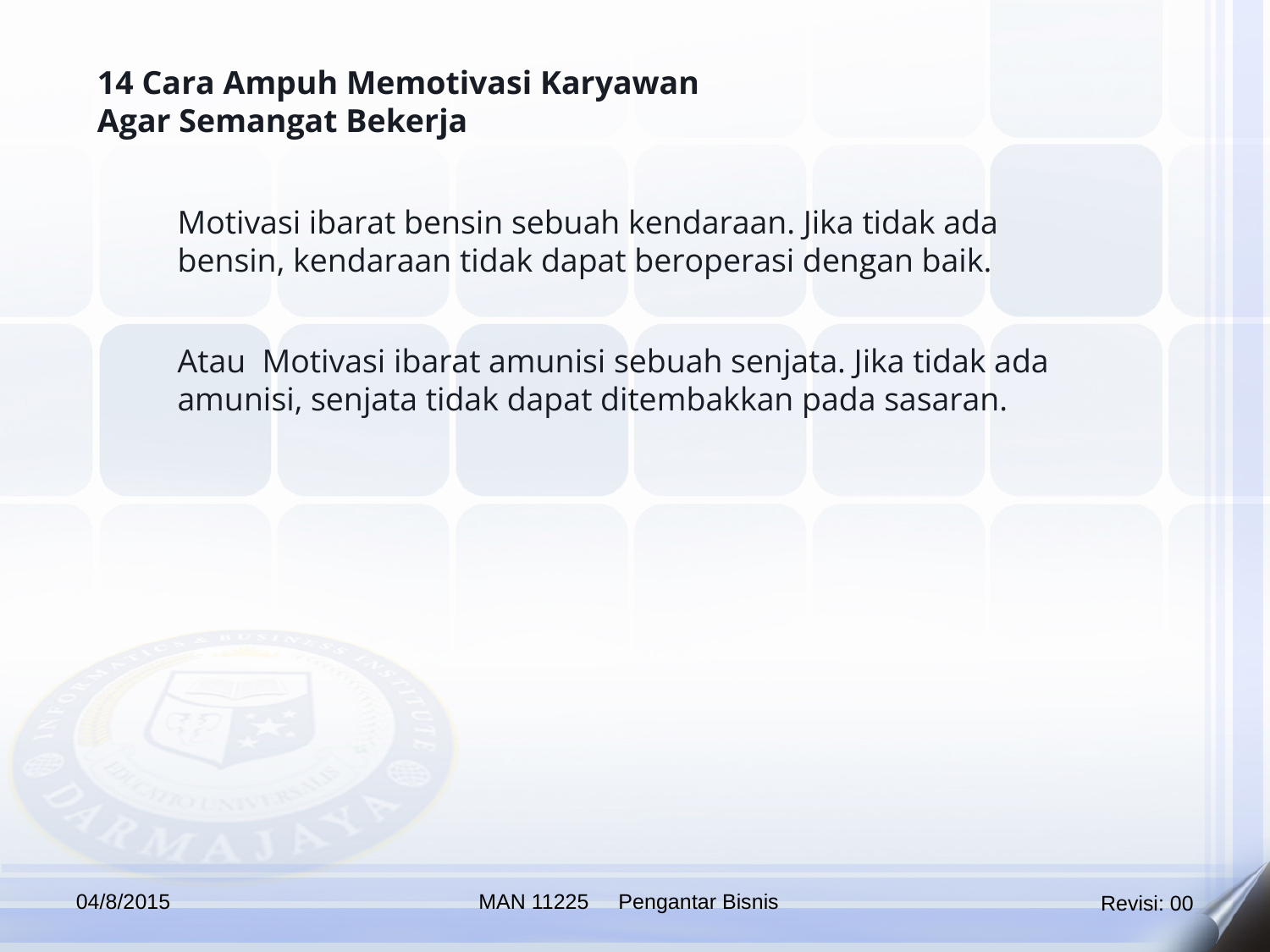

14 Cara Ampuh Memotivasi Karyawan Agar Semangat Bekerja
Motivasi ibarat bensin sebuah kendaraan. Jika tidak ada bensin, kendaraan tidak dapat beroperasi dengan baik.
Atau  Motivasi ibarat amunisi sebuah senjata. Jika tidak ada amunisi, senjata tidak dapat ditembakkan pada sasaran.
04/8/2015
MAN 11225     Pengantar Bisnis